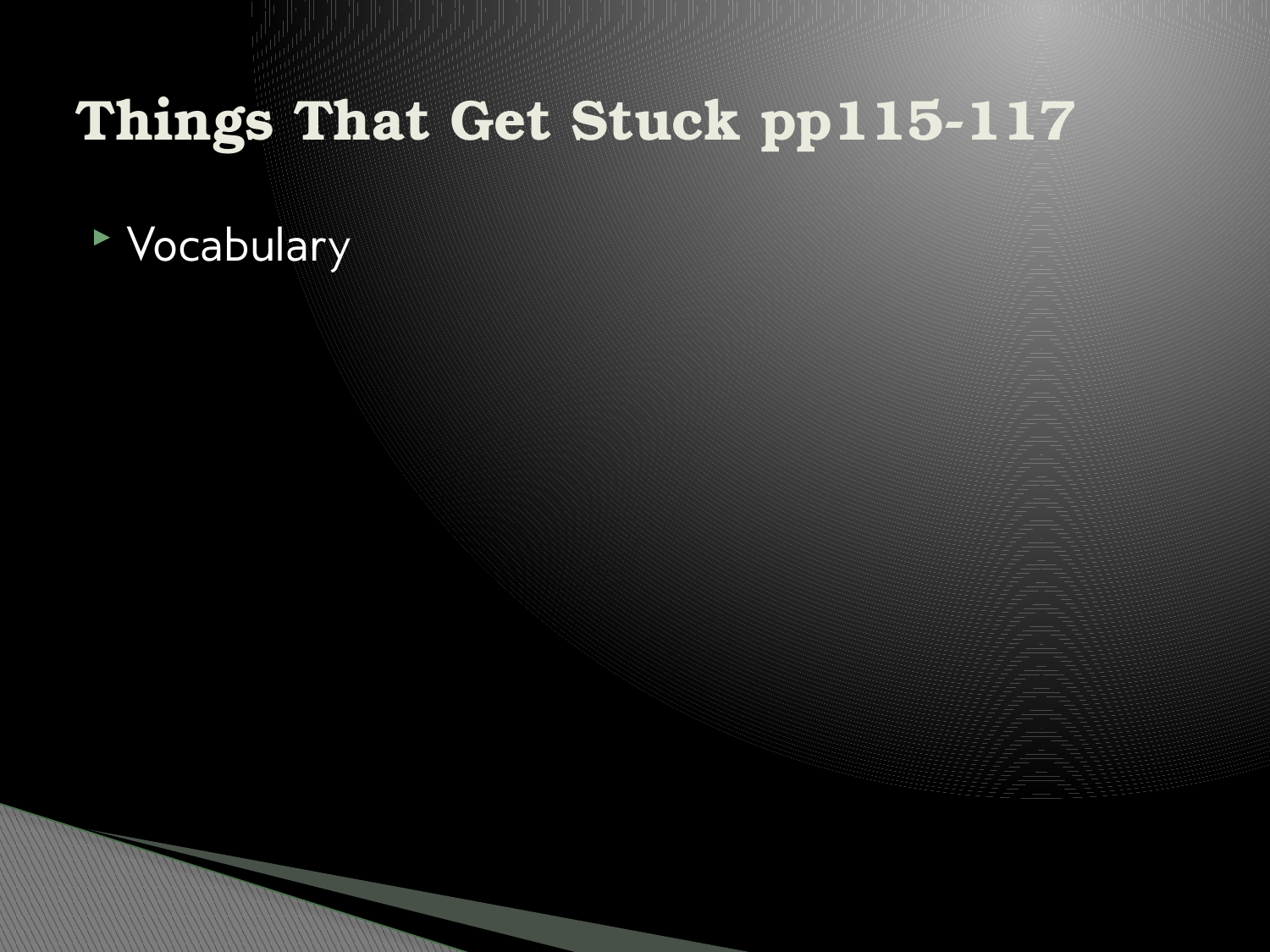

# Things That Get Stuck pp115-117
Vocabulary